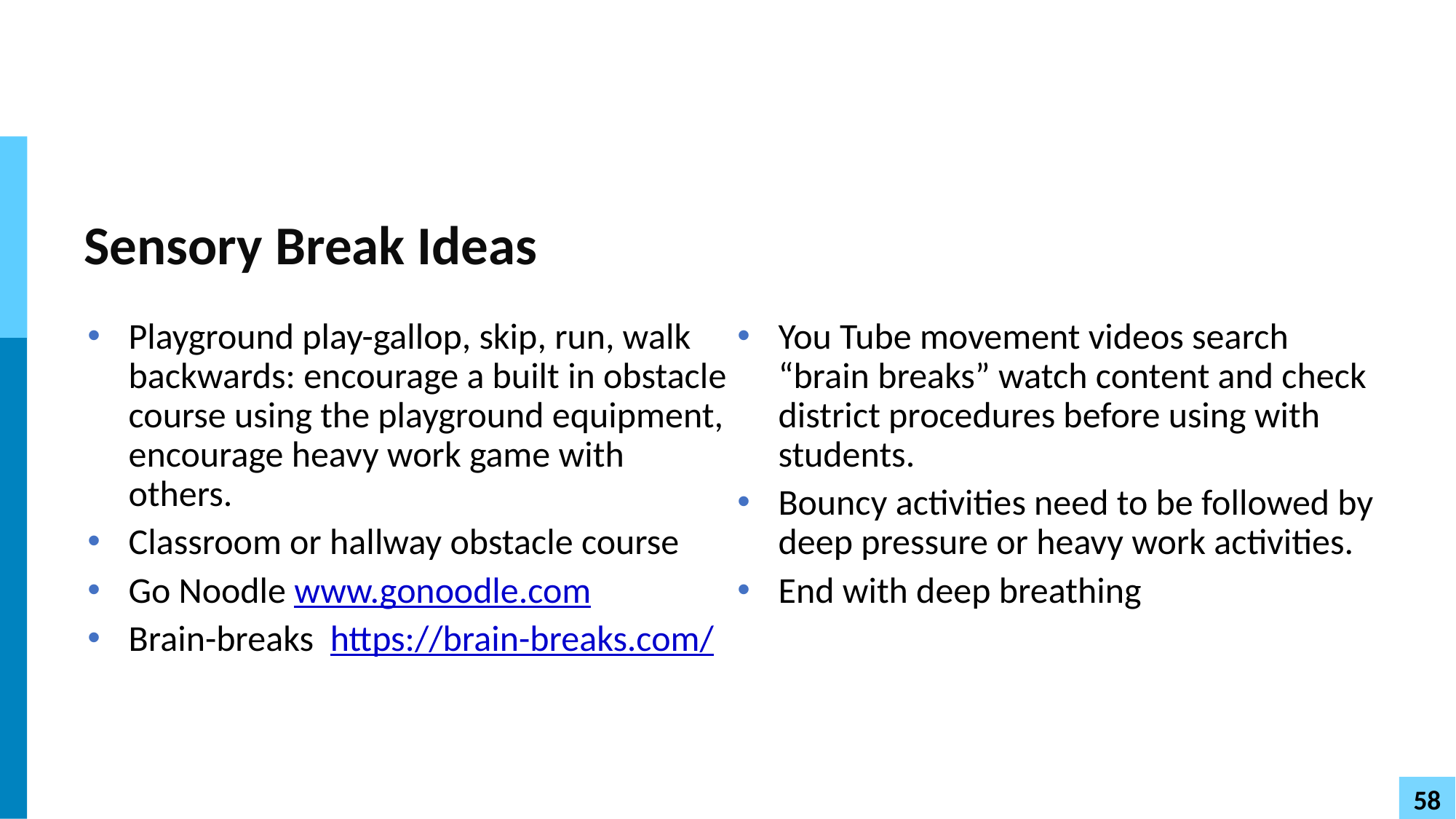

# Sensory Break Ideas
Playground play-gallop, skip, run, walk backwards: encourage a built in obstacle course using the playground equipment, encourage heavy work game with others.
Classroom or hallway obstacle course
Go Noodle www.gonoodle.com
Brain-breaks  https://brain-breaks.com/
You Tube movement videos search “brain breaks” watch content and check district procedures before using with students.
Bouncy activities need to be followed by deep pressure or heavy work activities.
End with deep breathing